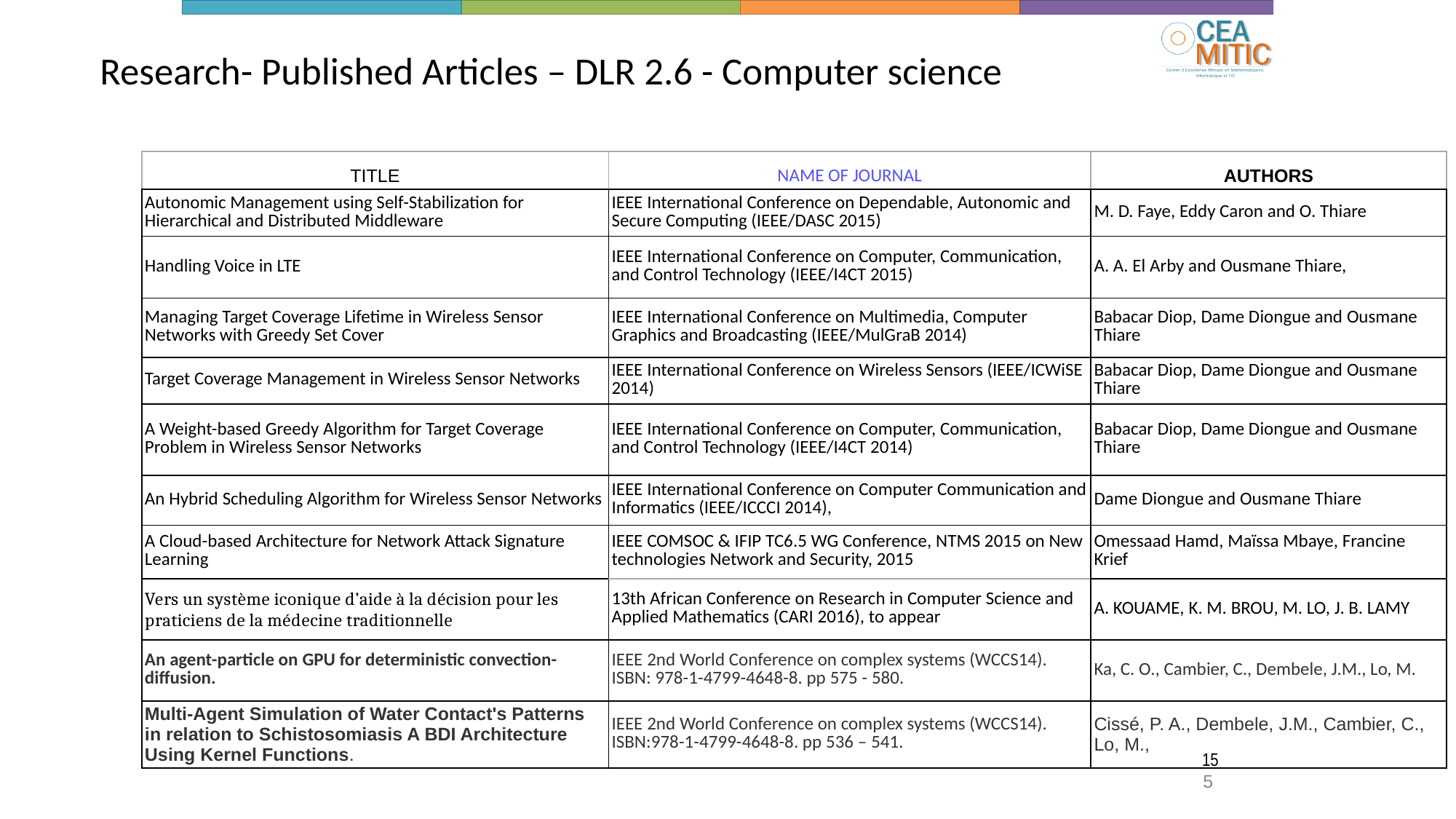

# Research- Published Articles – DLR 2.6 - Computer science
| TITLE | NAME OF JOURNAL | AUTHORS |
| --- | --- | --- |
| Autonomic Management using Self-Stabilization for Hierarchical and Distributed Middleware | IEEE International Conference on Dependable, Autonomic and Secure Computing (IEEE/DASC 2015) | M. D. Faye, Eddy Caron and O. Thiare |
| Handling Voice in LTE | IEEE International Conference on Computer, Communication, and Control Technology (IEEE/I4CT 2015) | A. A. El Arby and Ousmane Thiare, |
| Managing Target Coverage Lifetime in Wireless Sensor Networks with Greedy Set Cover | IEEE International Conference on Multimedia, Computer Graphics and Broadcasting (IEEE/MulGraB 2014) | Babacar Diop, Dame Diongue and Ousmane Thiare |
| Target Coverage Management in Wireless Sensor Networks | IEEE International Conference on Wireless Sensors (IEEE/ICWiSE 2014) | Babacar Diop, Dame Diongue and Ousmane Thiare |
| A Weight-based Greedy Algorithm for Target Coverage Problem in Wireless Sensor Networks | IEEE International Conference on Computer, Communication, and Control Technology (IEEE/I4CT 2014) | Babacar Diop, Dame Diongue and Ousmane Thiare |
| An Hybrid Scheduling Algorithm for Wireless Sensor Networks | IEEE International Conference on Computer Communication and Informatics (IEEE/ICCCI 2014), | Dame Diongue and Ousmane Thiare |
| A Cloud-based Architecture for Network Attack Signature Learning | IEEE COMSOC & IFIP TC6.5 WG Conference, NTMS 2015 on New technologies Network and Security, 2015 | Omessaad Hamd, Maïssa Mbaye, Francine Krief |
| Vers un système iconique d’aide à la décision pour les praticiens de la médecine traditionnelle | 13th African Conference on Research in Computer Science and Applied Mathematics (CARI 2016), to appear | A. KOUAME, K. M. BROU, M. LO, J. B. LAMY |
| An agent-particle on GPU for deterministic convection-diffusion. | IEEE 2nd World Conference on complex systems (WCCS14). ISBN: 978-1-4799-4648-8. pp 575 - 580. | Ka, C. O., Cambier, C., Dembele, J.M., Lo, M. |
| Multi-Agent Simulation of Water Contact's Patterns in relation to Schistosomiasis A BDI Architecture Using Kernel Functions. | IEEE 2nd World Conference on complex systems (WCCS14). ISBN:978-1-4799-4648-8. pp 536 – 541. | Cissé, P. A., Dembele, J.M., Cambier, C., Lo, M., |
15
5